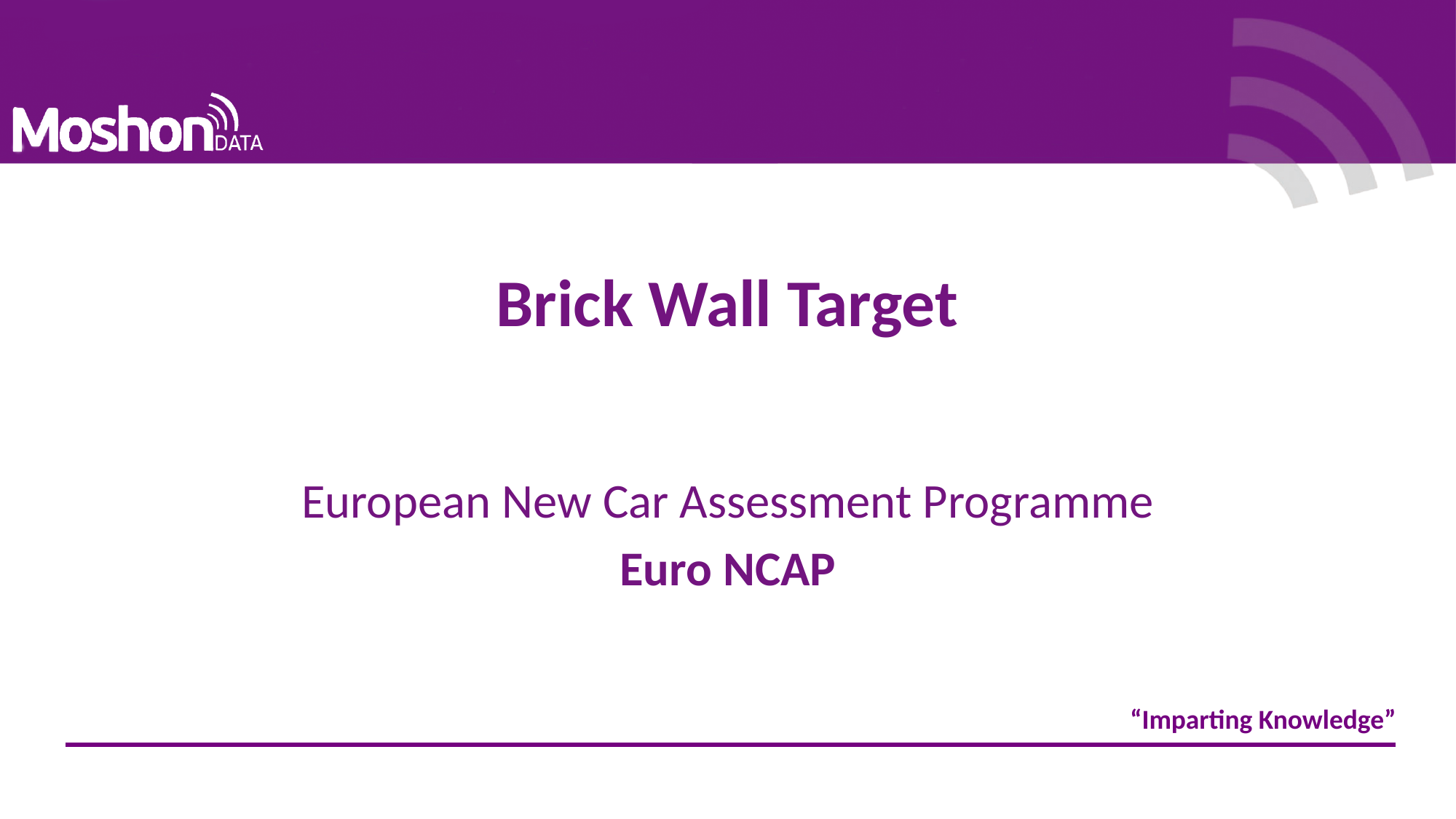

# Brick Wall Target
European New Car Assessment Programme
Euro NCAP